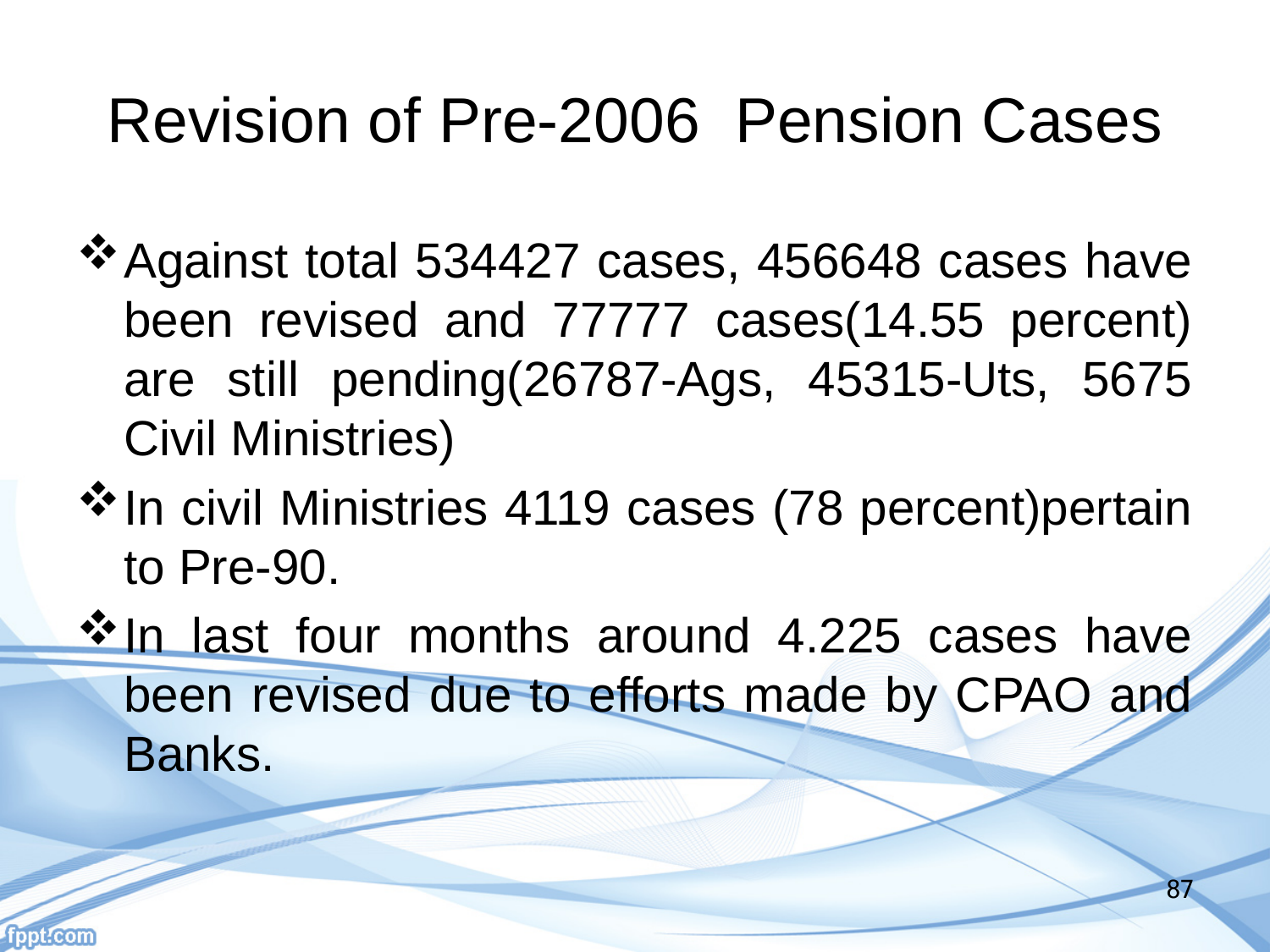

# Revision of Pre-2006  Pension Cases
Against total 534427 cases, 456648 cases have been revised and 77777 cases(14.55 percent) are still pending(26787-Ags, 45315-Uts, 5675 Civil Ministries)
In civil Ministries 4119 cases (78 percent)pertain to Pre-90.
In last four months around 4.225 cases have been revised due to efforts made by CPAO and Banks.
87